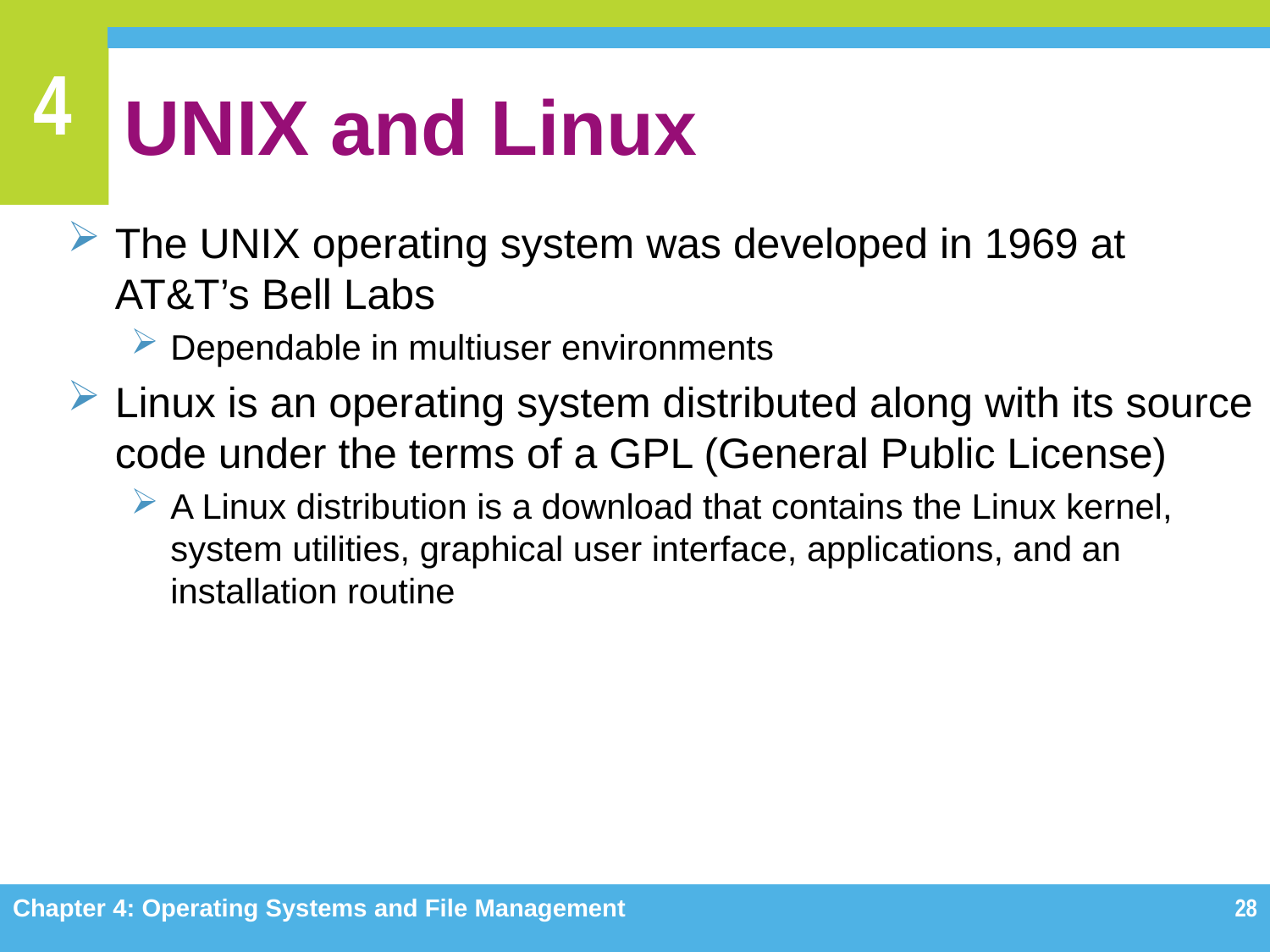

# UNIX and Linux
The UNIX operating system was developed in 1969 at AT&T’s Bell Labs
Dependable in multiuser environments
Linux is an operating system distributed along with its source code under the terms of a GPL (General Public License)
A Linux distribution is a download that contains the Linux kernel, system utilities, graphical user interface, applications, and an installation routine

Chapter 4: Operating Systems and File Management
28